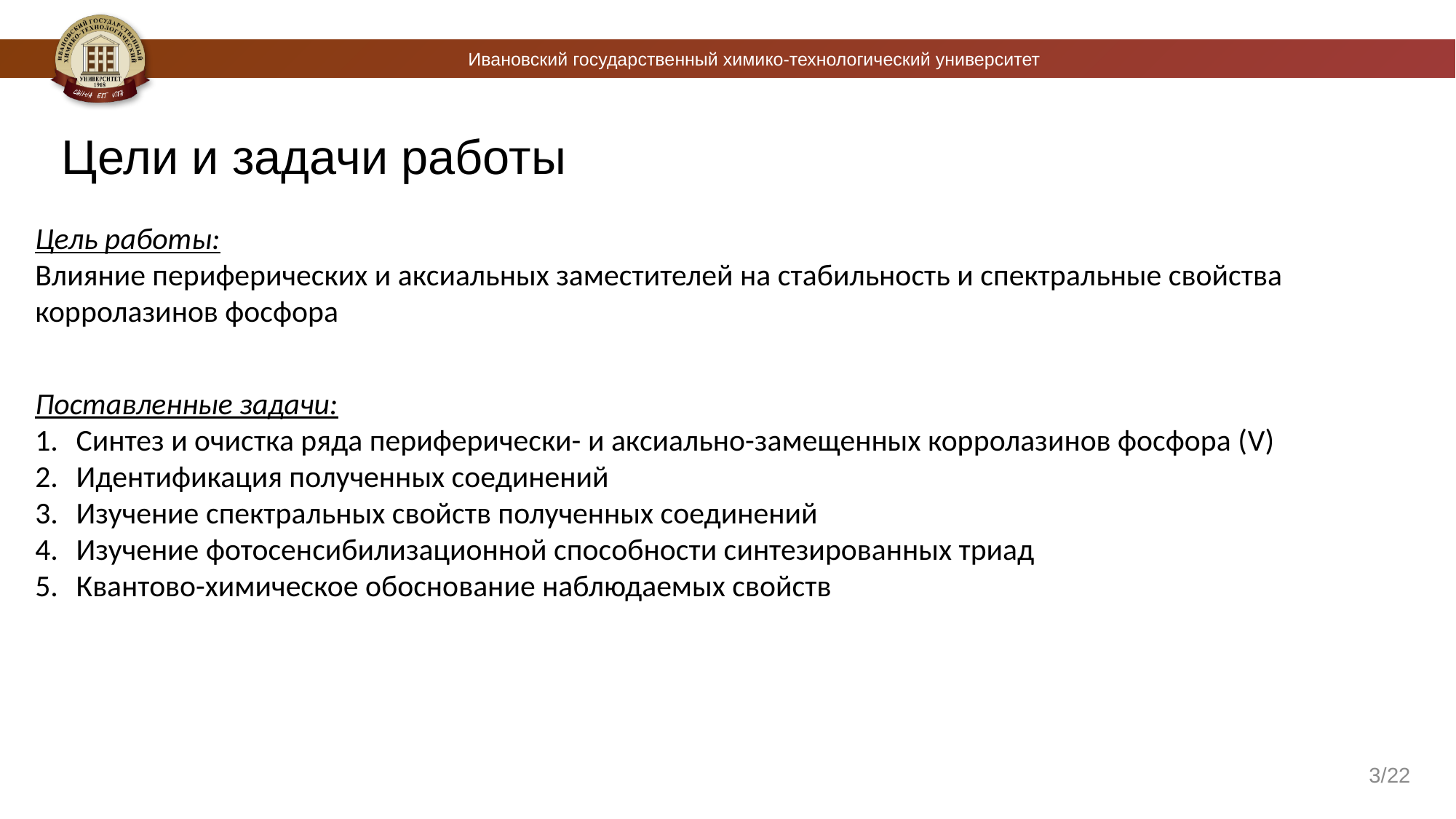

Цели и задачи работы
Цель работы:
Влияние периферических и аксиальных заместителей на стабильность и спектральные свойства корролазинов фосфора
Поставленные задачи:
Синтез и очистка ряда периферически- и аксиально-замещенных корролазинов фосфора (V)
Идентификация полученных соединений
Изучение спектральных свойств полученных соединений
Изучение фотосенсибилизационной способности синтезированных триад
Квантово-химическое обоснование наблюдаемых свойств
3/22